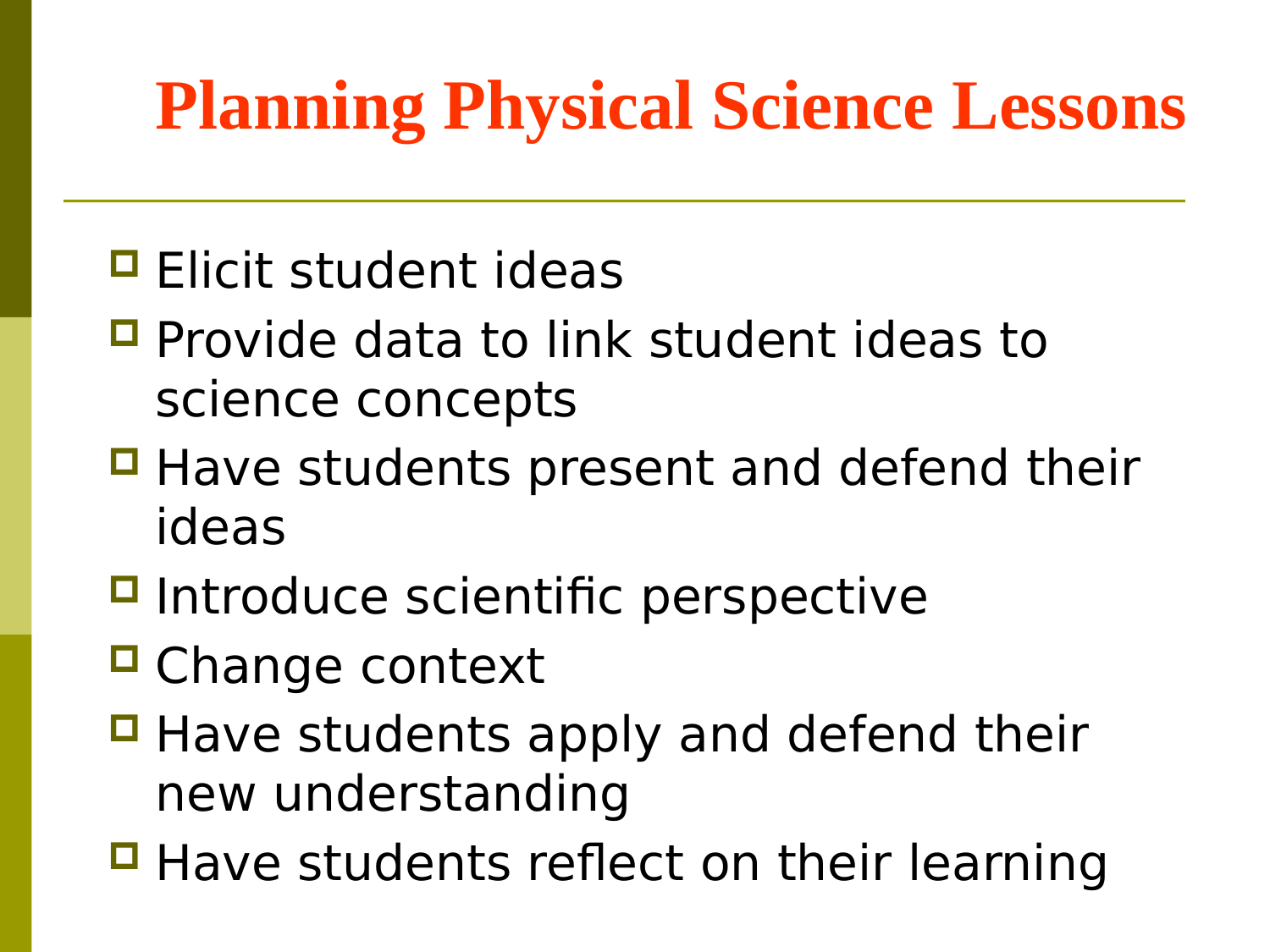

Planning Physical Science Lessons
Elicit student ideas
Provide data to link student ideas to science concepts
Have students present and defend their ideas
Introduce scientific perspective
Change context
Have students apply and defend their new understanding
Have students reflect on their learning